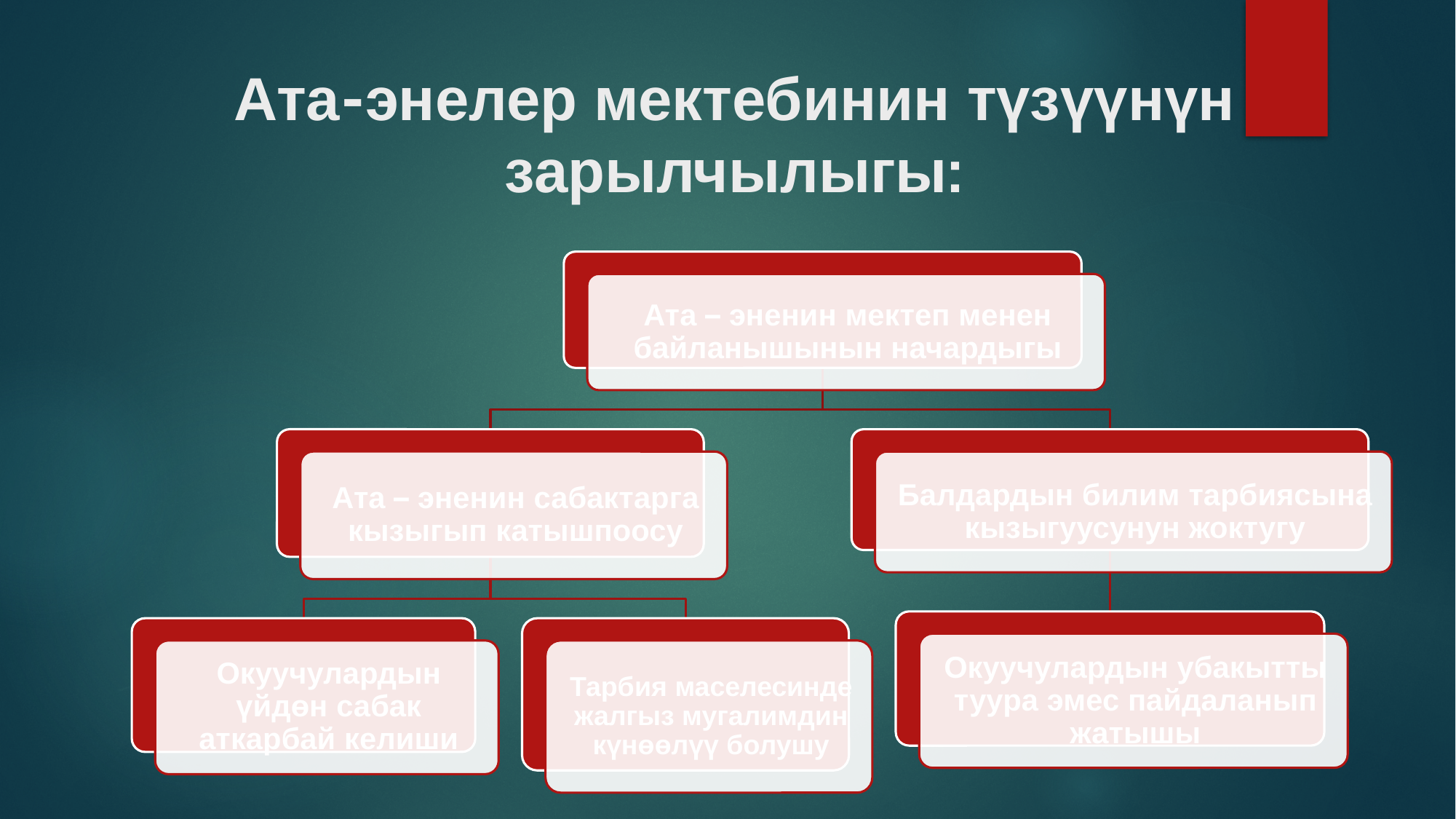

# Ата-энелер мектебинин түзүүнүн зарылчылыгы:
Ата – эненин мектеп менен байланышынын начардыгы
Ата – эненин сабактарга кызыгып катышпоосу
Окуучулардын үйдөн сабак аткарбай келиши
Тарбия маселесинде жалгыз мугалимдин күнөөлүү болушу
Балдардын билим тарбиясына кызыгуусунун жоктугу
Окуучулардын убакытты туура эмес пайдаланып жатышы